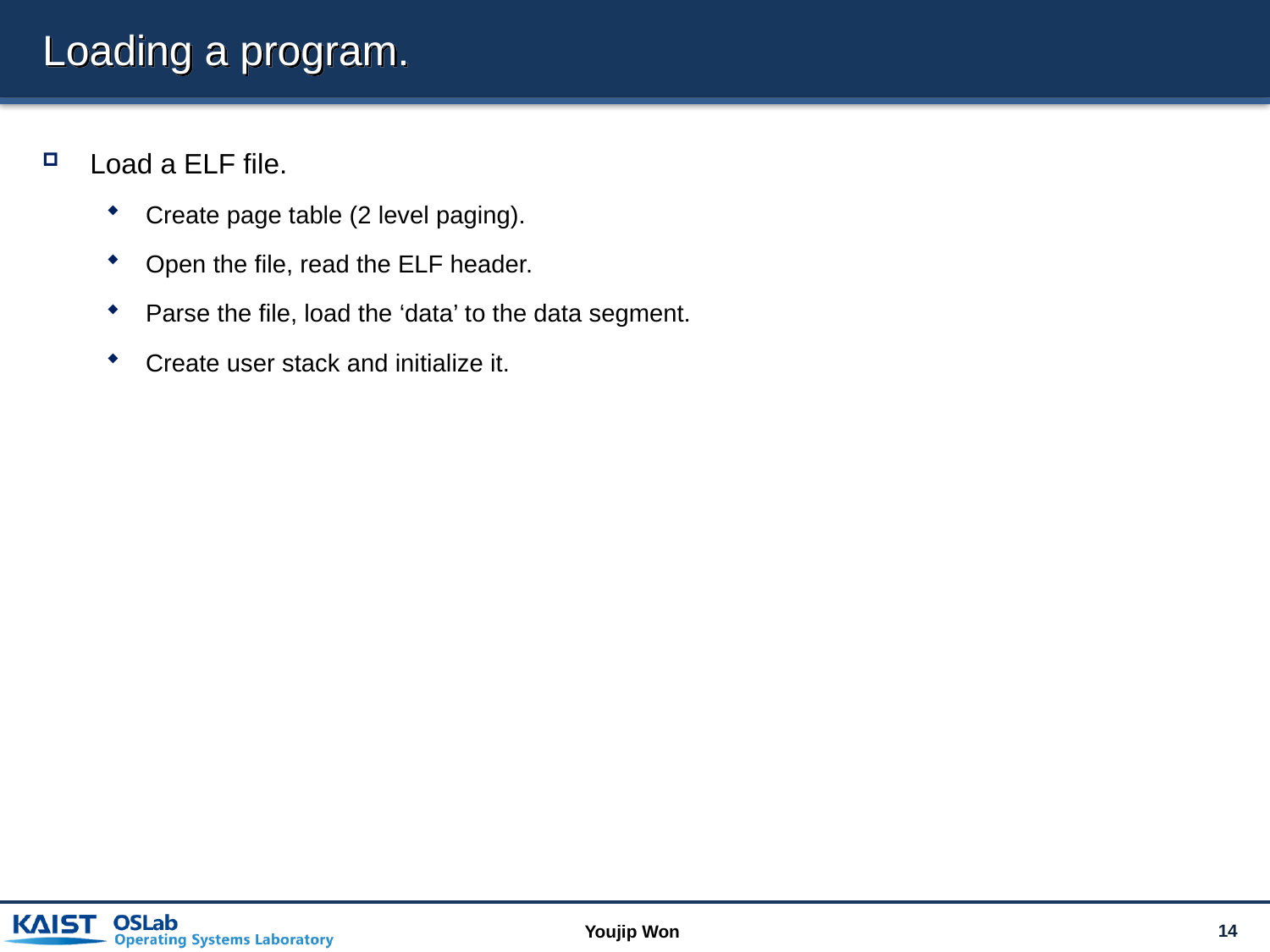

# Loading a program.
Load a ELF file.
Create page table (2 level paging).
Open the file, read the ELF header.
Parse the file, load the ‘data’ to the data segment.
Create user stack and initialize it.
Youjip Won
14